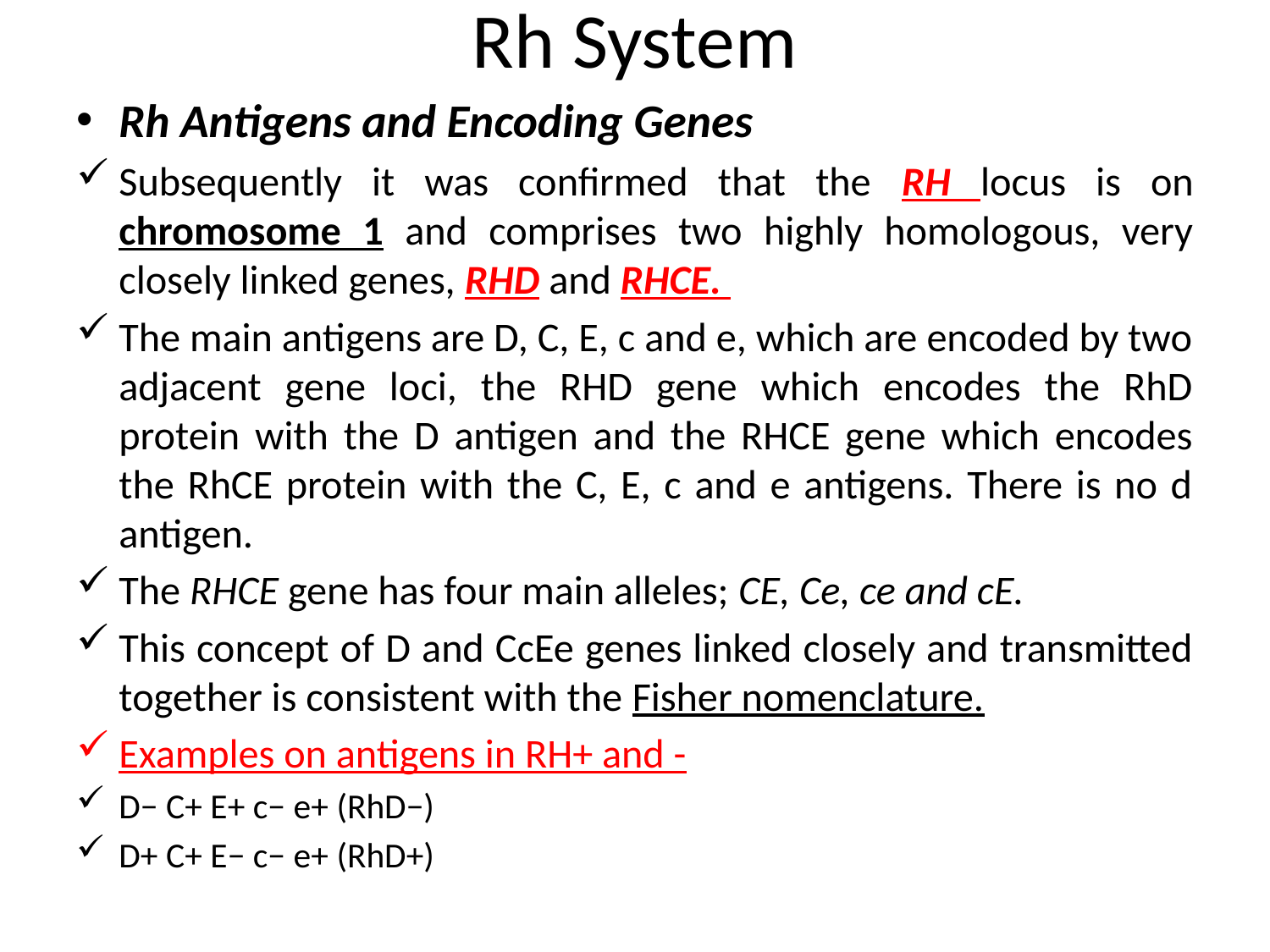

# Rh System
Rh Antigens and Encoding Genes
Subsequently it was confirmed that the RH locus is on chromosome 1 and comprises two highly homologous, very closely linked genes, RHD and RHCE.
The main antigens are D, C, E, c and e, which are encoded by two adjacent gene loci, the RHD gene which encodes the RhD protein with the D antigen and the RHCE gene which encodes the RhCE protein with the C, E, c and e antigens. There is no d antigen.
The RHCE gene has four main alleles; CE, Ce, ce and cE.
This concept of D and CcEe genes linked closely and transmitted together is consistent with the Fisher nomenclature.
Examples on antigens in RH+ and -
D− C+ E+ c− e+ (RhD−)
D+ C+ E− c− e+ (RhD+)